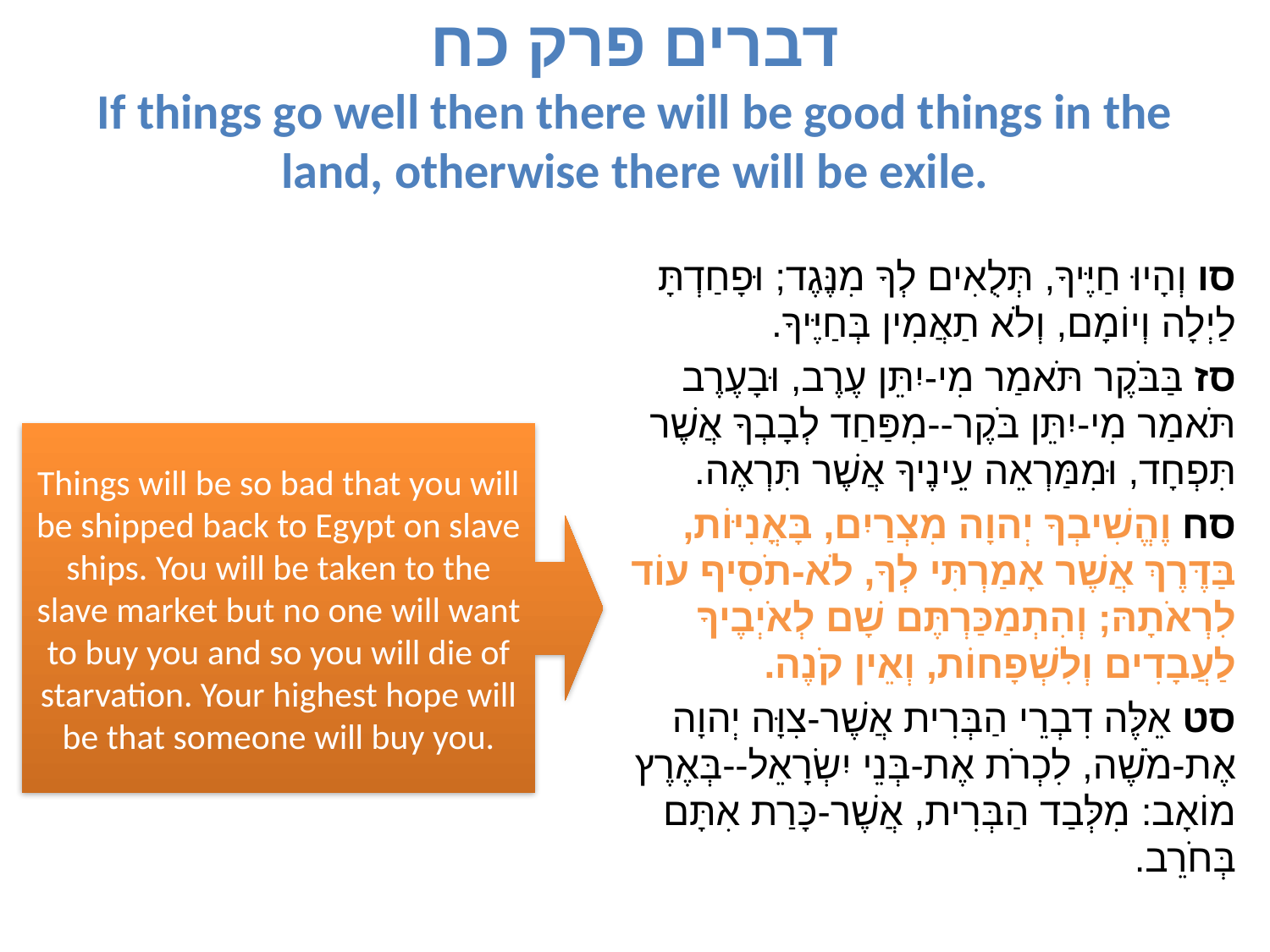

# דברים פרק כח If things go well then there will be good things in the land, otherwise there will be exile.
סו וְהָיוּ חַיֶּיךָ, תְּלֻאִים לְךָ מִנֶּגֶד; וּפָחַדְתָּ לַיְלָה וְיוֹמָם, וְלֹא תַאֲמִין בְּחַיֶּיךָ.
סז בַּבֹּקֶר תֹּאמַר מִי-יִתֵּן עֶרֶב, וּבָעֶרֶב תֹּאמַר מִי-יִתֵּן בֹּקֶר--מִפַּחַד לְבָבְךָ אֲשֶׁר תִּפְחָד, וּמִמַּרְאֵה עֵינֶיךָ אֲשֶׁר תִּרְאֶה.
סח וֶהֱשִׁיבְךָ יְהוָה מִצְרַיִם, בָּאֳנִיּוֹת, בַּדֶּרֶךְ אֲשֶׁר אָמַרְתִּי לְךָ, לֹא-תֹסִיף עוֹד לִרְאֹתָהּ; וְהִתְמַכַּרְתֶּם שָׁם לְאֹיְבֶיךָ לַעֲבָדִים וְלִשְׁפָחוֹת, וְאֵין קֹנֶה.
סט אֵלֶּה דִבְרֵי הַבְּרִית אֲשֶׁר-צִוָּה יְהוָה אֶת-מֹשֶׁה, לִכְרֹת אֶת-בְּנֵי יִשְׂרָאֵל--בְּאֶרֶץ מוֹאָב: מִלְּבַד הַבְּרִית, אֲשֶׁר-כָּרַת אִתָּם בְּחֹרֵב.
Things will be so bad that you will be shipped back to Egypt on slave ships. You will be taken to the slave market but no one will want to buy you and so you will die of starvation. Your highest hope will be that someone will buy you.